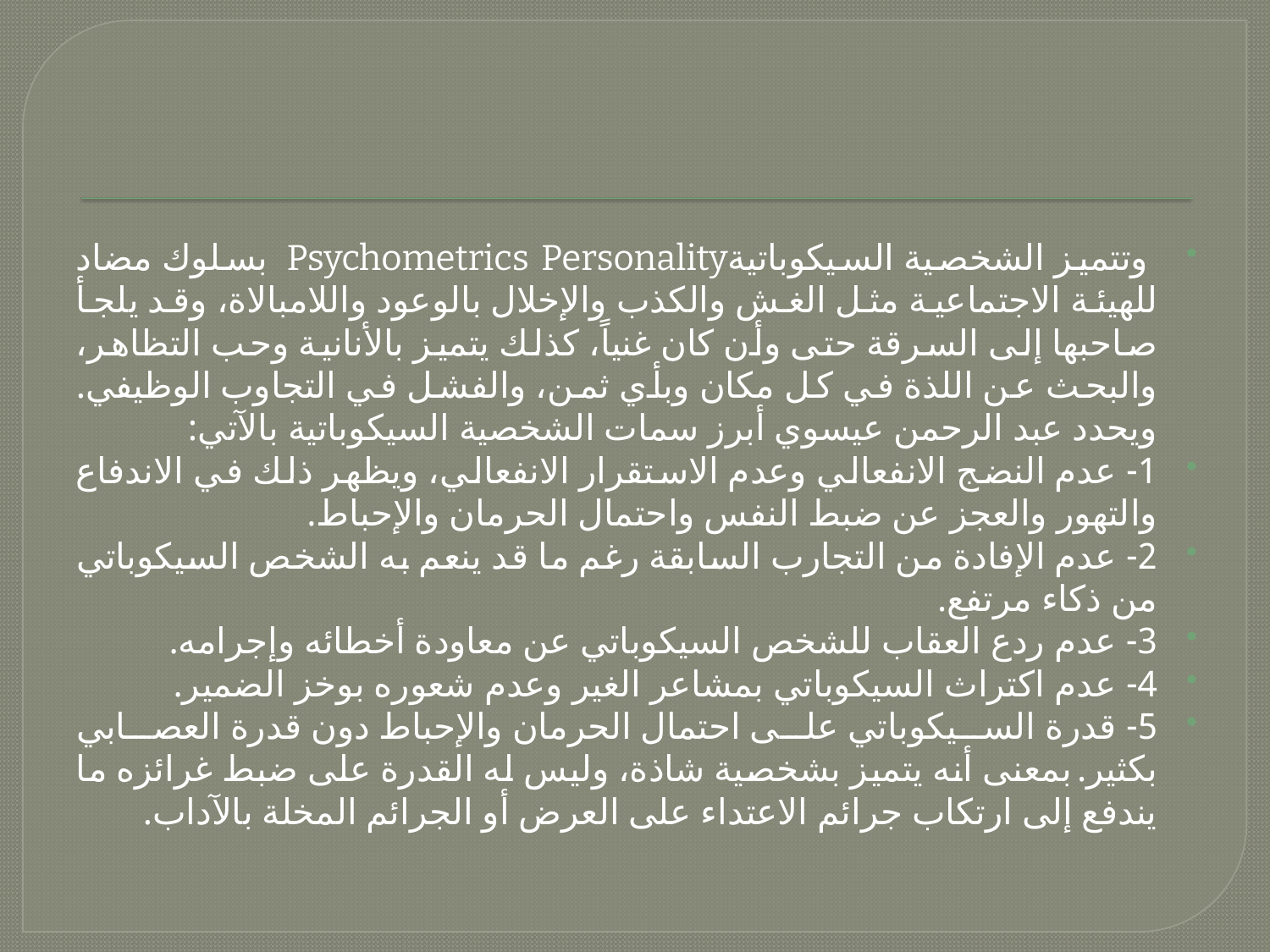

#
 وتتميز الشخصية السيكوباتيةPsychometrics Personality  بسلوك مضاد للهيئة الاجتماعية مثل الغش والكذب والإخلال بالوعود واللامبالاة، وقد يلجأ صاحبها إلى السرقة حتى وأن كان غنياً، كذلك يتميز بالأنانية وحب التظاهر، والبحث عن اللذة في كل مكان وبأي ثمن، والفشل في التجاوب الوظيفي. ويحدد عبد الرحمن عيسوي أبرز سمات الشخصية السيكوباتية بالآتي:
1- عدم النضج الانفعالي وعدم الاستقرار الانفعالي، ويظهر ذلك في الاندفاع والتهور والعجز عن ضبط النفس واحتمال الحرمان والإحباط.
2- عدم الإفادة من التجارب السابقة رغم ما قد ينعم به الشخص السيكوباتي من ذكاء مرتفع.
3- عدم ردع العقاب للشخص السيكوباتي عن معاودة أخطائه وإجرامه.
4- عدم اكتراث السيكوباتي بمشاعر الغير وعدم شعوره بوخز الضمير.
5- قدرة السيكوباتي على احتمال الحرمان والإحباط دون قدرة العصابي بكثير. بمعنى أنه يتميز بشخصية شاذة، وليس له القدرة على ضبط غرائزه ما يندفع إلى ارتكاب جرائم الاعتداء على العرض أو الجرائم المخلة بالآداب.